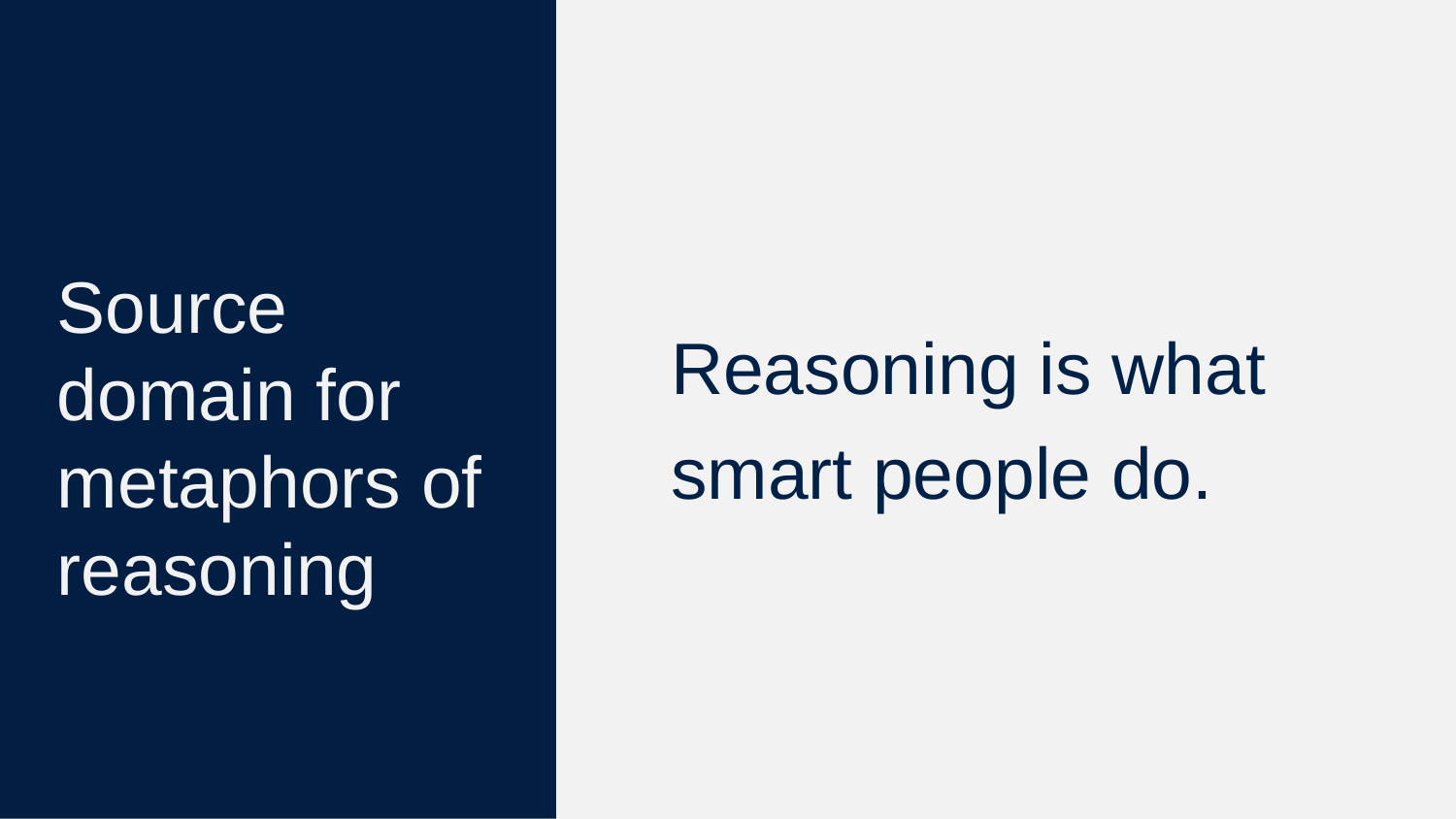

# Source domain for metaphors of reasoning
Reasoning is what smart people do.